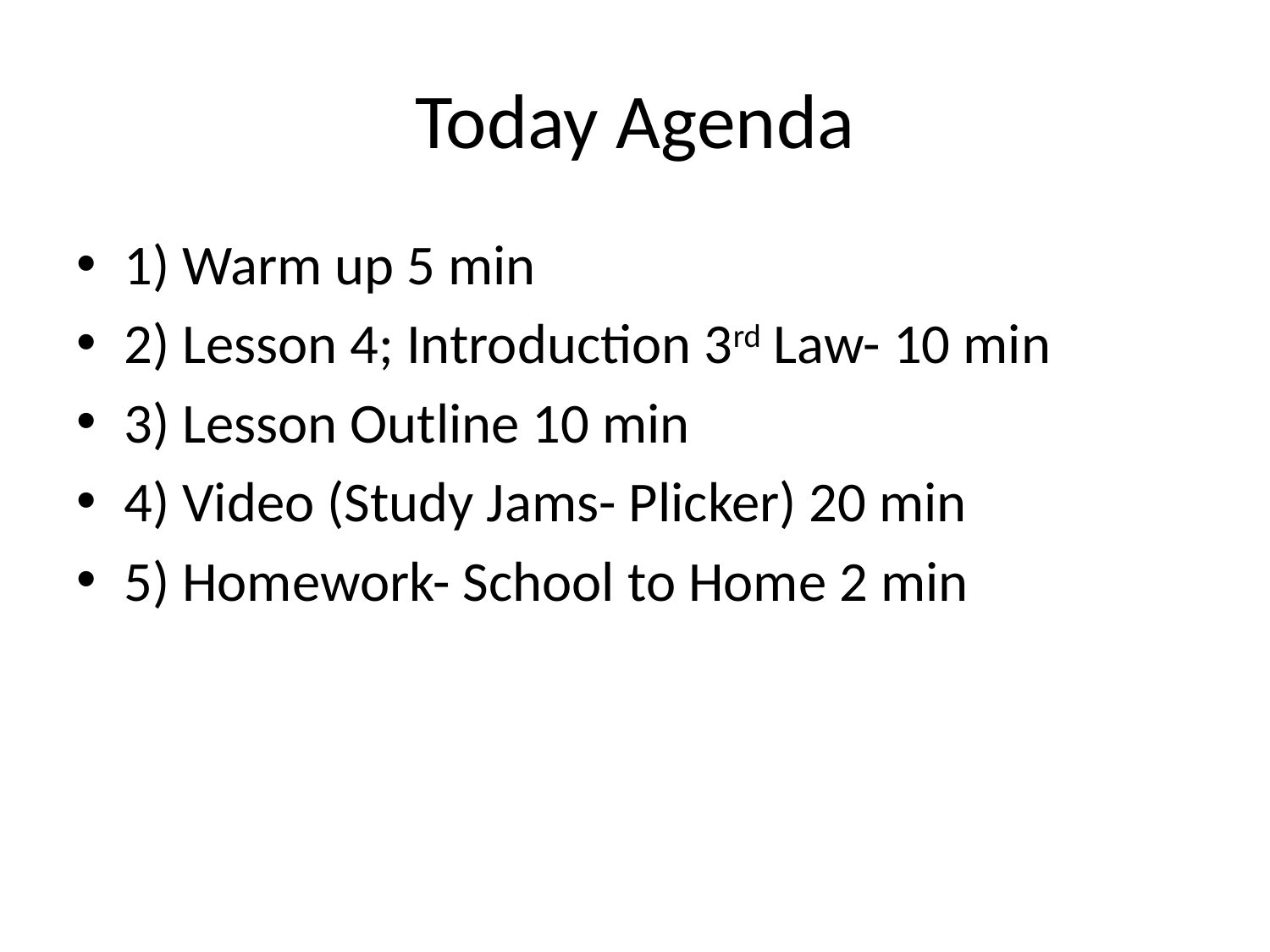

# Today Agenda
1) Warm up 5 min
2) Lesson 4; Introduction 3rd Law- 10 min
3) Lesson Outline 10 min
4) Video (Study Jams- Plicker) 20 min
5) Homework- School to Home 2 min